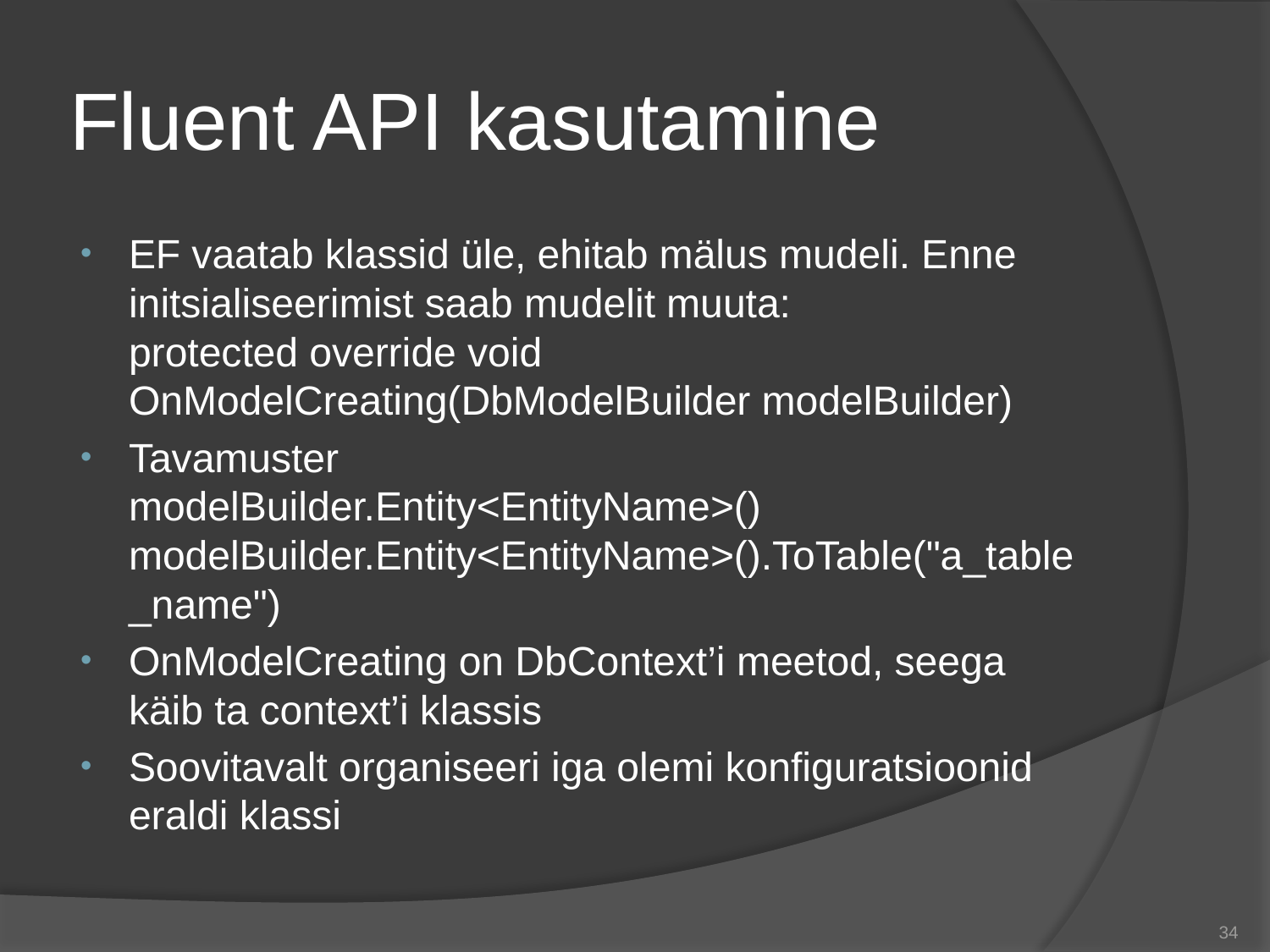

# Fluent API kasutamine
EF vaatab klassid üle, ehitab mälus mudeli. Enne initsialiseerimist saab mudelit muuta:
protected override void OnModelCreating(DbModelBuilder modelBuilder)
Tavamuster
modelBuilder.Entity<EntityName>()
modelBuilder.Entity<EntityName>().ToTable("a_table_name")
OnModelCreating on DbContext’i meetod, seega käib ta context’i klassis
Soovitavalt organiseeri iga olemi konfiguratsioonid eraldi klassi
34